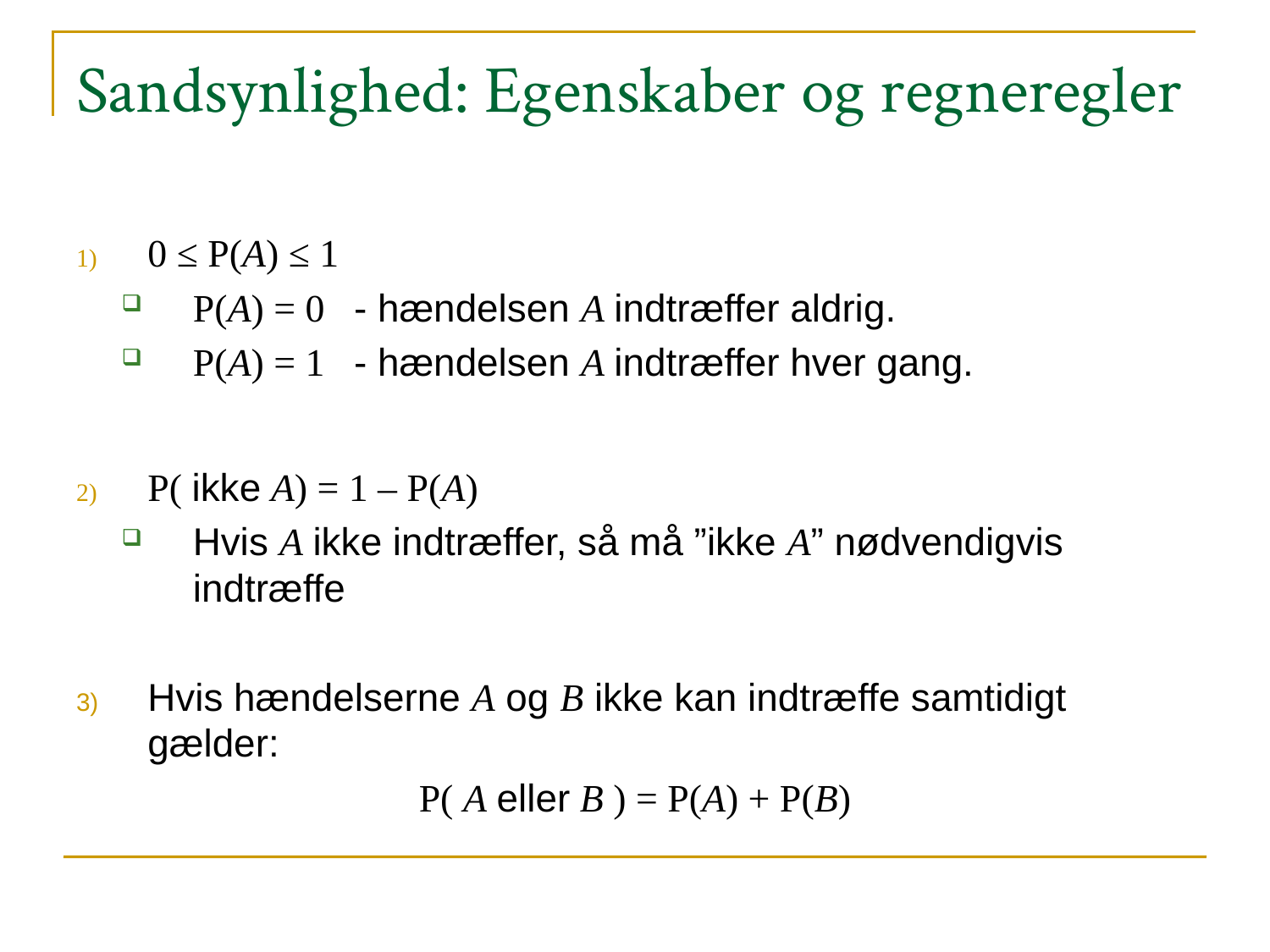

# Sandsynlighed: Egenskaber og regneregler
0 ≤ P(A) ≤ 1
P(A) = 0   - hændelsen A indtræffer aldrig.
P(A) = 1   - hændelsen A indtræffer hver gang.

P( ikke A) = 1 – P(A)
Hvis A ikke indtræffer, så må ”ikke A” nødvendigvis indtræffe

Hvis hændelserne A og B ikke kan indtræffe samtidigt gælder:
P( A eller B ) = P(A) + P(B)